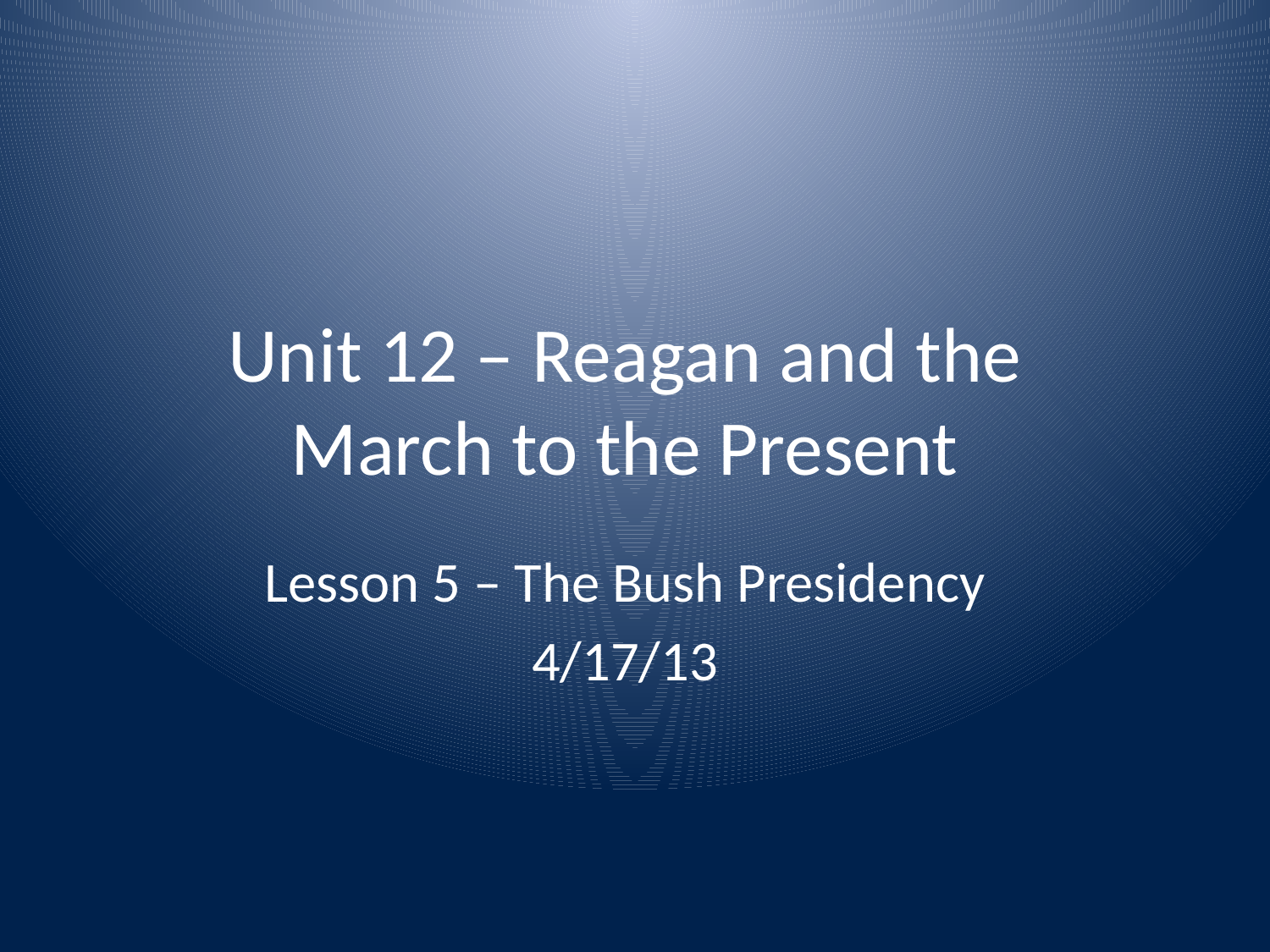

# Unit 12 – Reagan and the March to the Present
Lesson 5 – The Bush Presidency
4/17/13